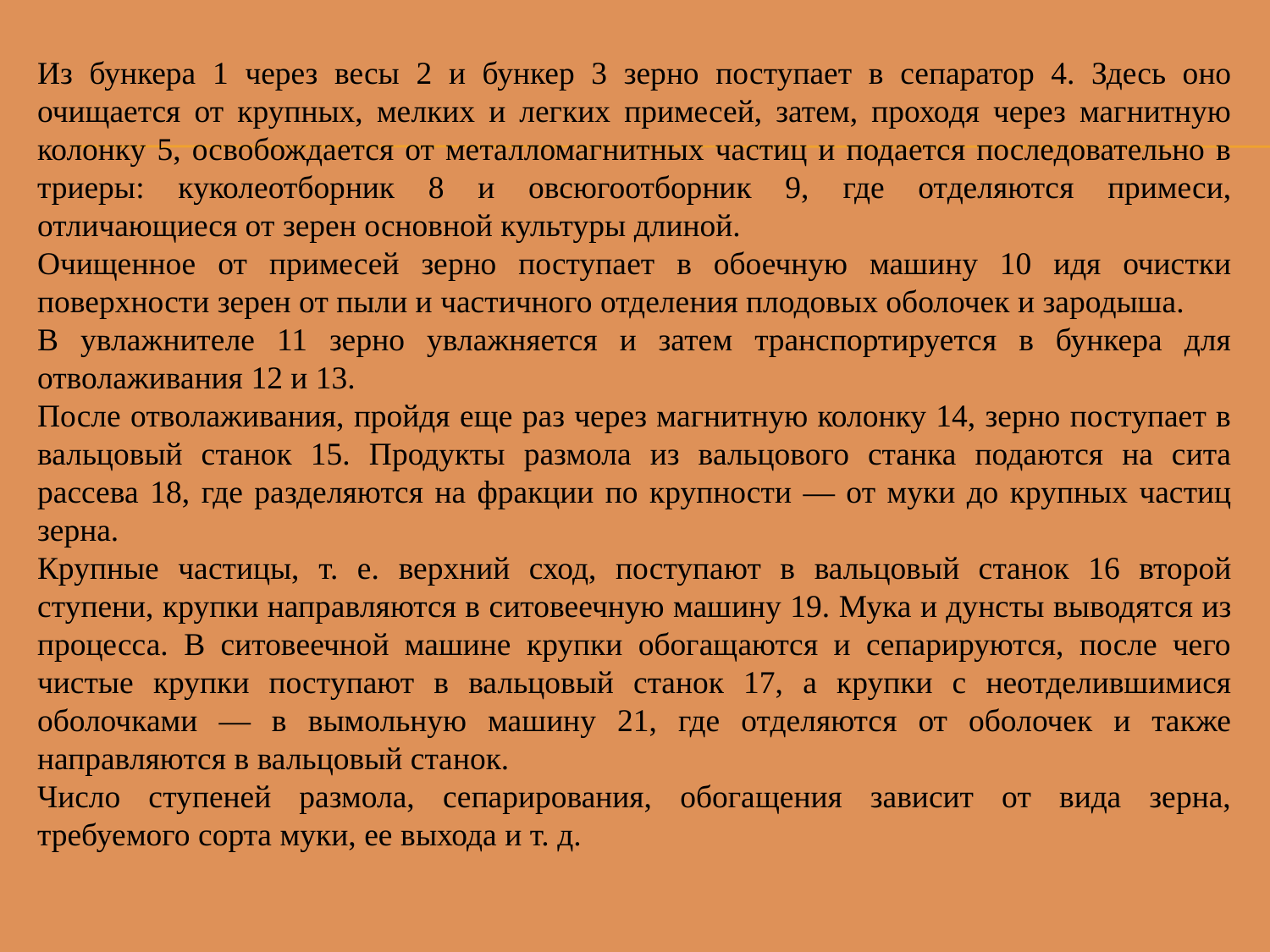

Из бункера 1 через весы 2 и бункер 3 зерно поступает в сепаратор 4. Здесь оно очищается от крупных, мелких и легких примесей, затем, проходя через магнитную колонку 5, освобождается от металломагнитных частиц и подается последовательно в триеры: куколеотборник 8 и овсюгоотборник 9, где отделяются примеси, отличающиеся от зерен основной культуры длиной.
Очищенное от примесей зерно поступает в обоечную машину 10 идя очистки поверхности зерен от пыли и частичного отделения плодовых оболочек и зародыша.
В увлажнителе 11 зерно увлажняется и затем транспортируется в бункера для отволаживания 12 и 13.
После отволаживания, пройдя еще раз через магнитную колонку 14, зерно поступает в вальцовый станок 15. Продукты размола из вальцового станка подаются на сита рассева 18, где разделяются на фракции по крупности — от муки до крупных частиц зерна.
Крупные частицы, т. е. верхний сход, поступают в вальцовый станок 16 второй ступени, крупки направляются в ситовеечную машину 19. Мука и дунсты выводятся из процесса. В ситовеечной машине крупки обогащаются и сепарируются, после чего чистые крупки поступают в вальцовый станок 17, а крупки с неотделившимися оболочками — в вымольную машину 21, где отделяются от оболочек и также направляются в вальцовый станок.
Число ступеней размола, сепарирования, обогащения зависит от вида зерна, требуемого сорта муки, ее выхода и т. д.